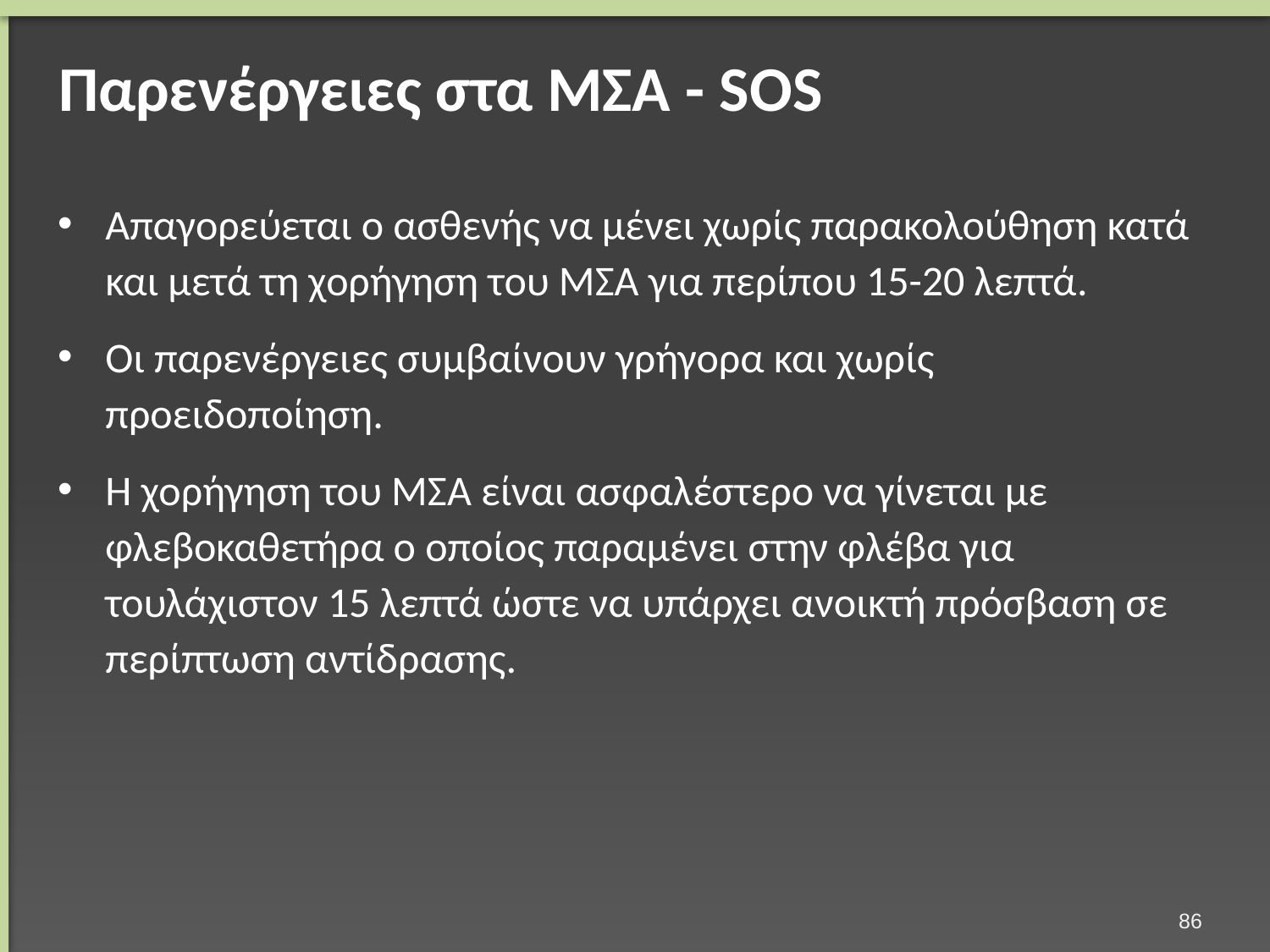

# Παρενέργειες στα ΜΣΑ - SOS
Απαγορεύεται ο ασθενής να μένει χωρίς παρακολούθηση κατά και μετά τη χορήγηση του ΜΣΑ για περίπου 15-20 λεπτά.
Οι παρενέργειες συμβαίνουν γρήγορα και χωρίς προειδοποίηση.
Η χορήγηση του ΜΣΑ είναι ασφαλέστερο να γίνεται με φλεβοκαθετήρα ο οποίος παραμένει στην φλέβα για τουλάχιστον 15 λεπτά ώστε να υπάρχει ανοικτή πρόσβαση σε περίπτωση αντίδρασης.
86